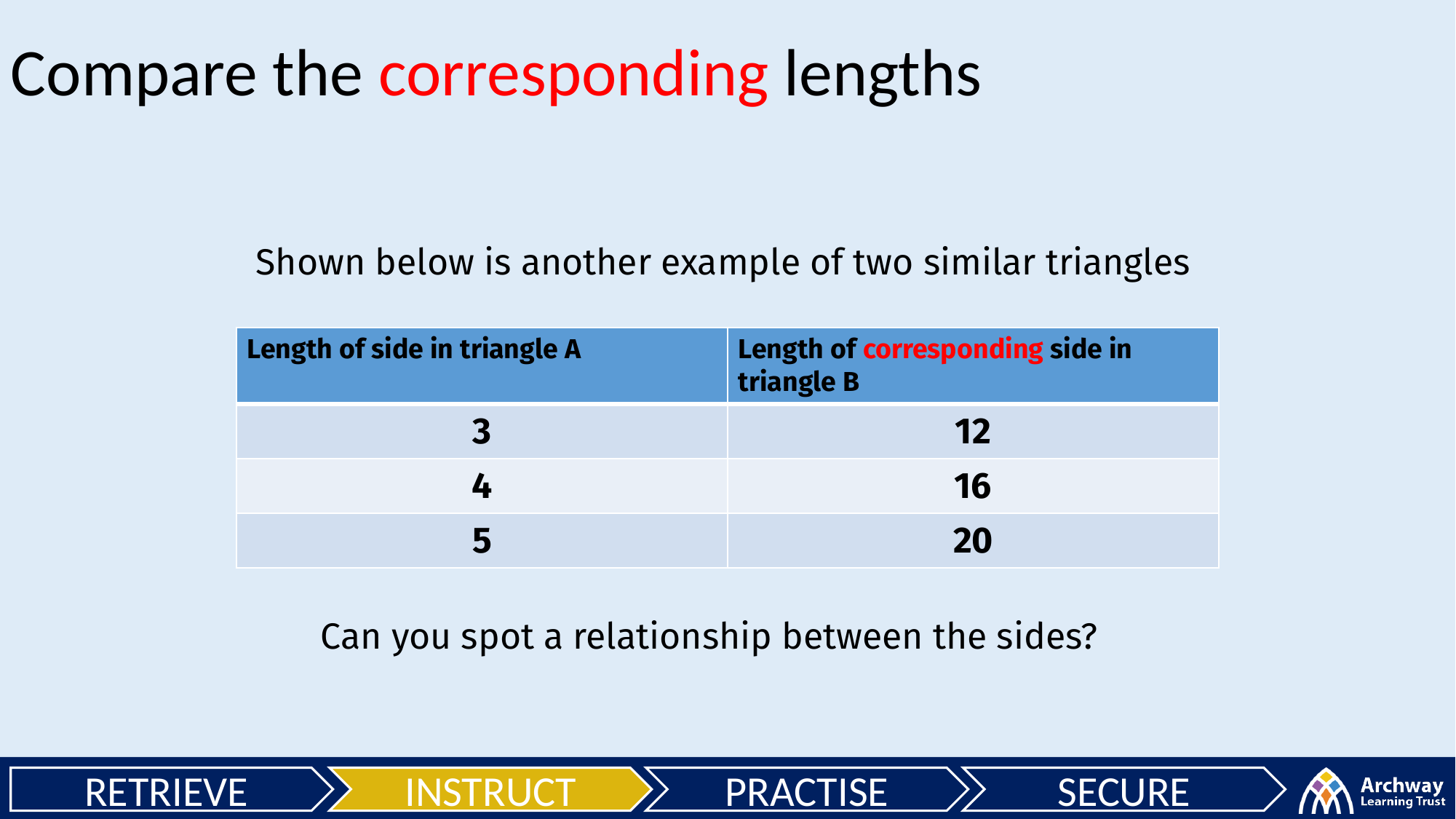

Compare the corresponding lengths
Shown below is another example of two similar triangles
| Length of side in triangle A | Length of corresponding side in triangle B |
| --- | --- |
| 3 | 12 |
| 4 | 16 |
| 5 | 20 |
Can you spot a relationship between the sides?